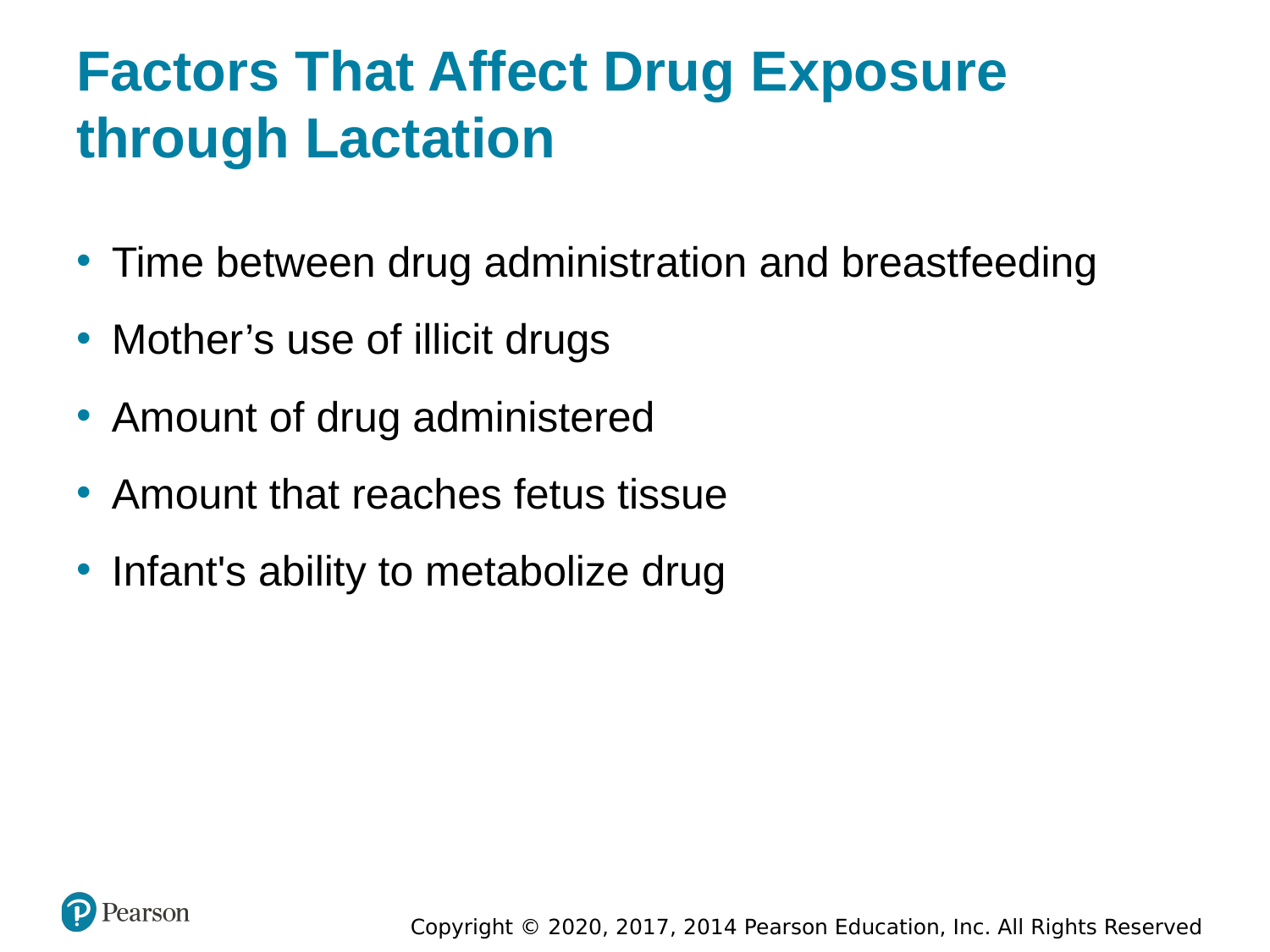

# Factors That Affect Drug Exposure through Lactation
Time between drug administration and breastfeeding
Mother’s use of illicit drugs
Amount of drug administered
Amount that reaches fetus tissue
Infant's ability to metabolize drug